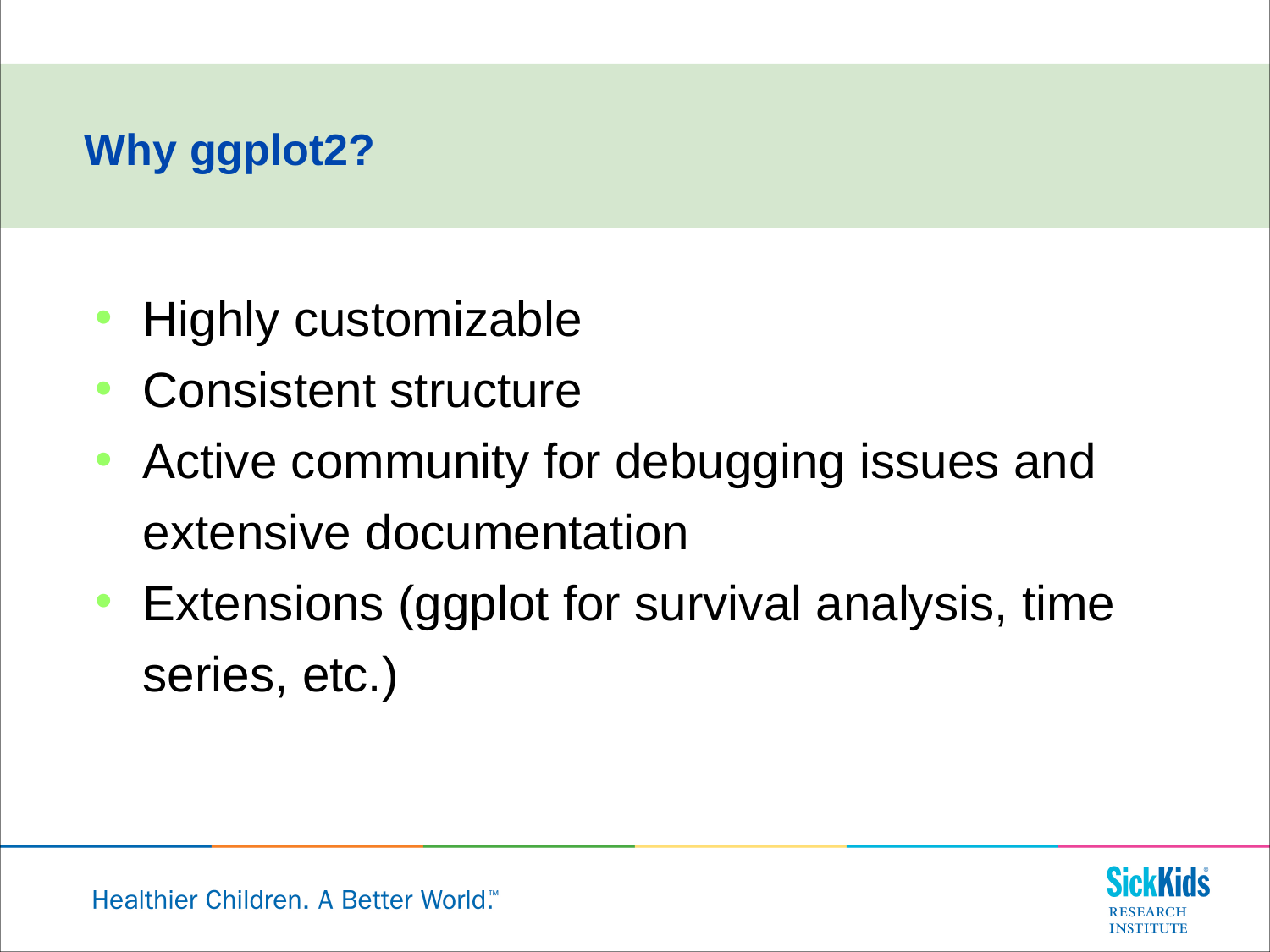

Why ggplot2?
Highly customizable
Consistent structure
Active community for debugging issues and extensive documentation
Extensions (ggplot for survival analysis, time series, etc.)